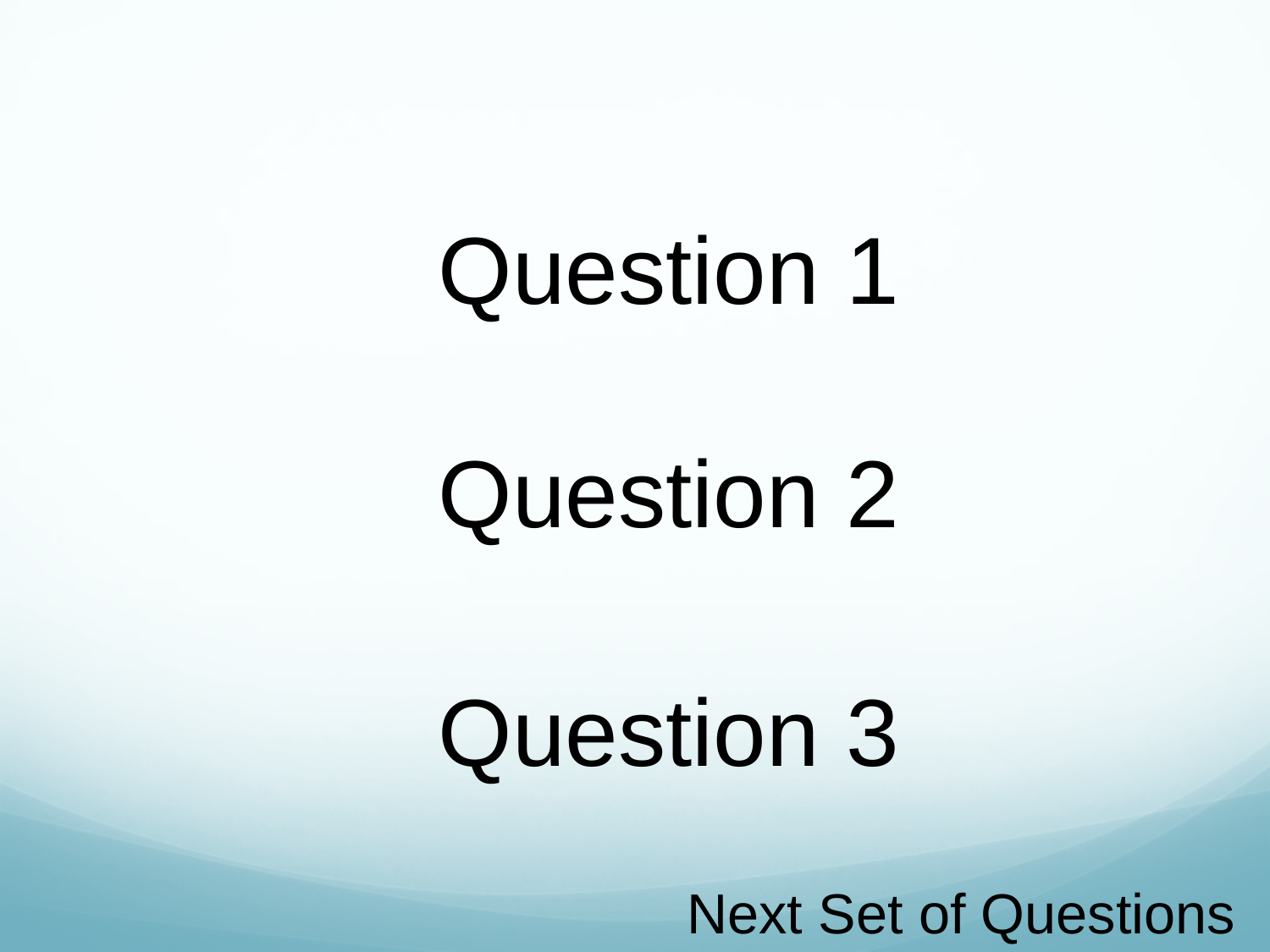

#
Question 1
Question 2
Question 3
Next Set of Questions